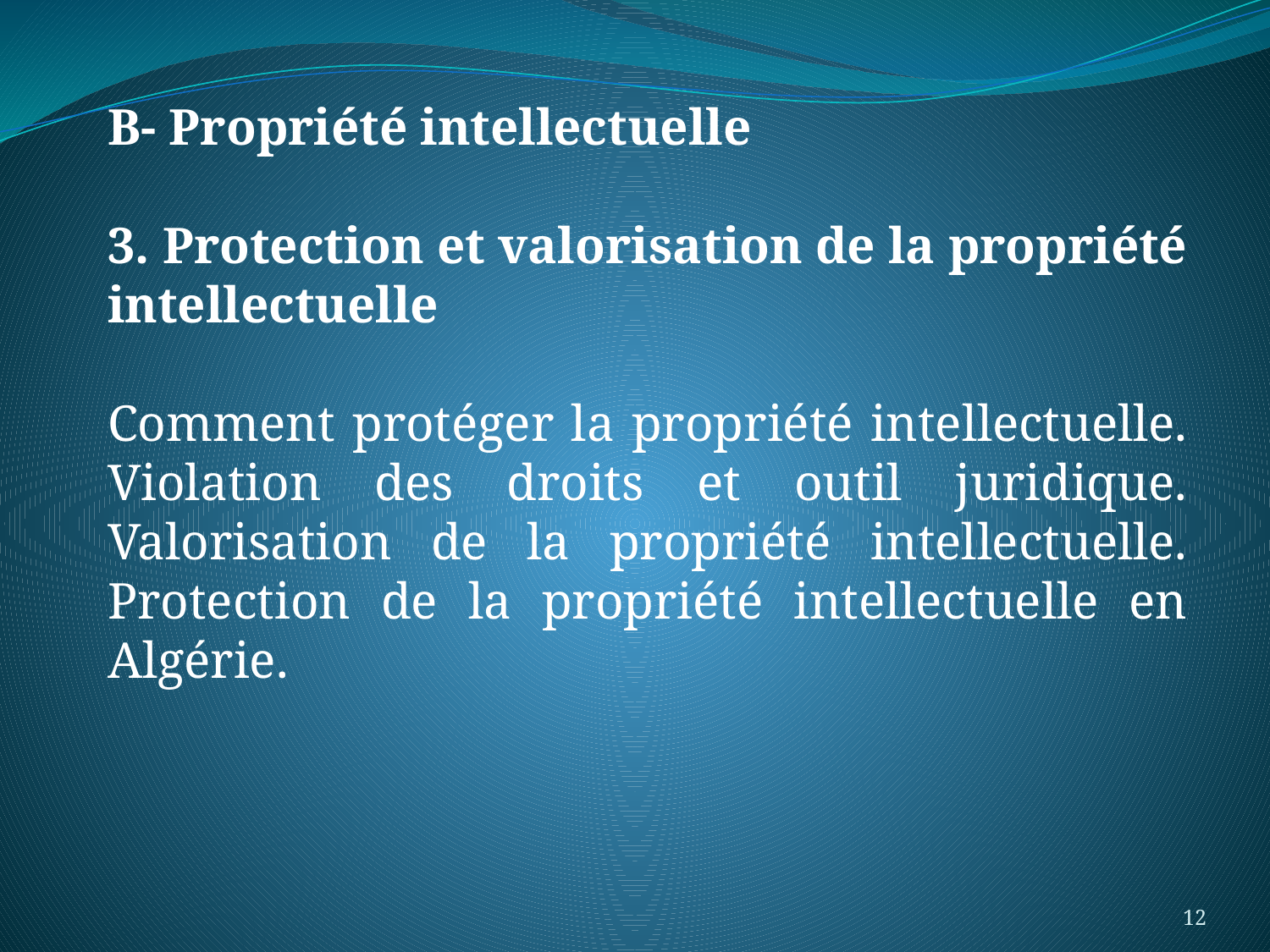

B- Propriété intellectuelle

3. Protection et valorisation de la propriété intellectuelle

Comment protéger la propriété intellectuelle. Violation des droits et outil juridique. Valorisation de la propriété intellectuelle. Protection de la propriété intellectuelle en Algérie.

12